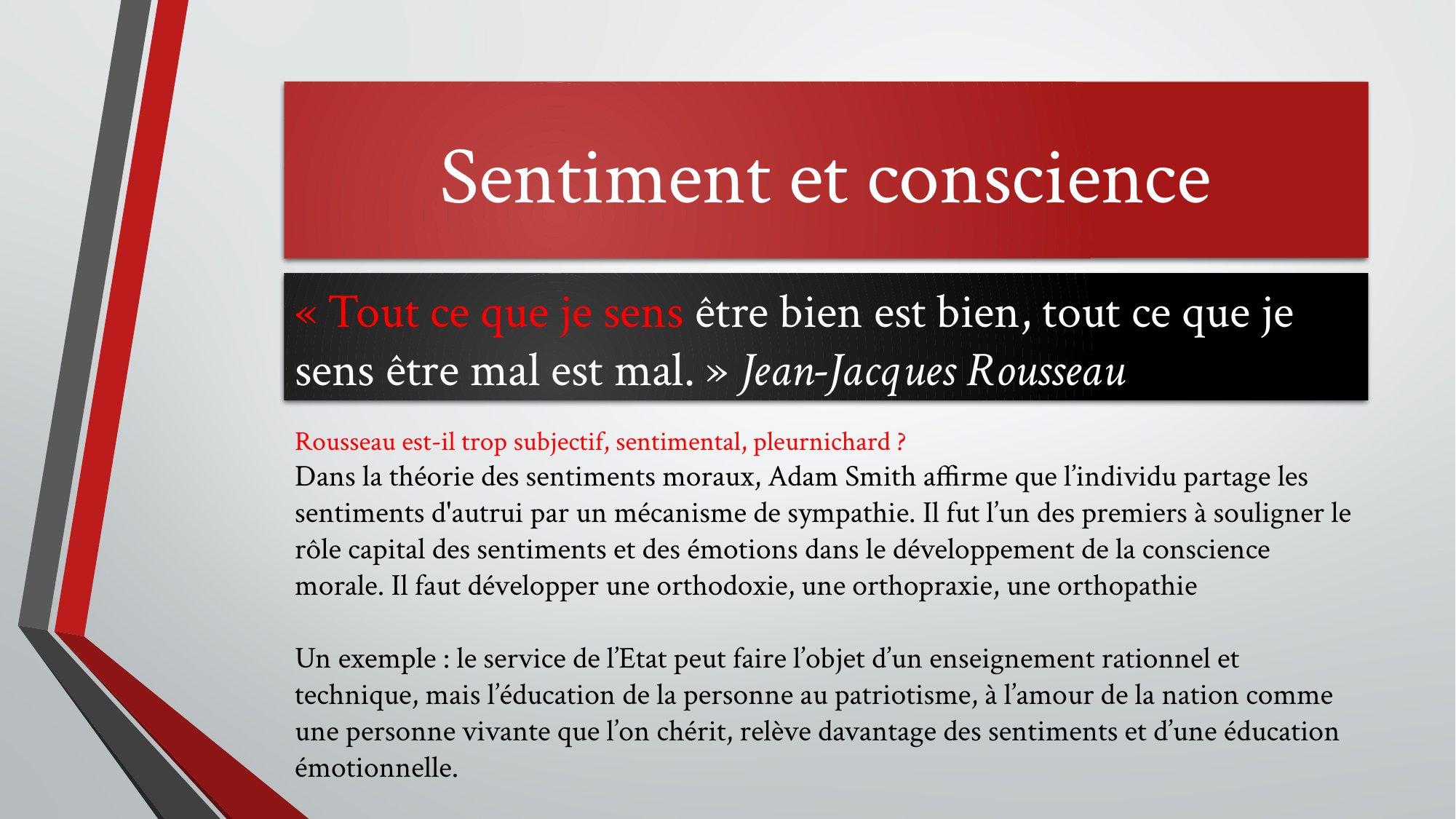

# Sentiment et conscience
« Tout ce que je sens être bien est bien, tout ce que je sens être mal est mal. » Jean-Jacques Rousseau
Rousseau est-il trop subjectif, sentimental, pleurnichard ?
Dans la théorie des sentiments moraux, Adam Smith affirme que l’individu partage les sentiments d'autrui par un mécanisme de sympathie. Il fut l’un des premiers à souligner le rôle capital des sentiments et des émotions dans le développement de la conscience morale. Il faut développer une orthodoxie, une orthopraxie, une orthopathie

Un exemple : le service de l’Etat peut faire l’objet d’un enseignement rationnel et technique, mais l’éducation de la personne au patriotisme, à l’amour de la nation comme une personne vivante que l’on chérit, relève davantage des sentiments et d’une éducation émotionnelle.